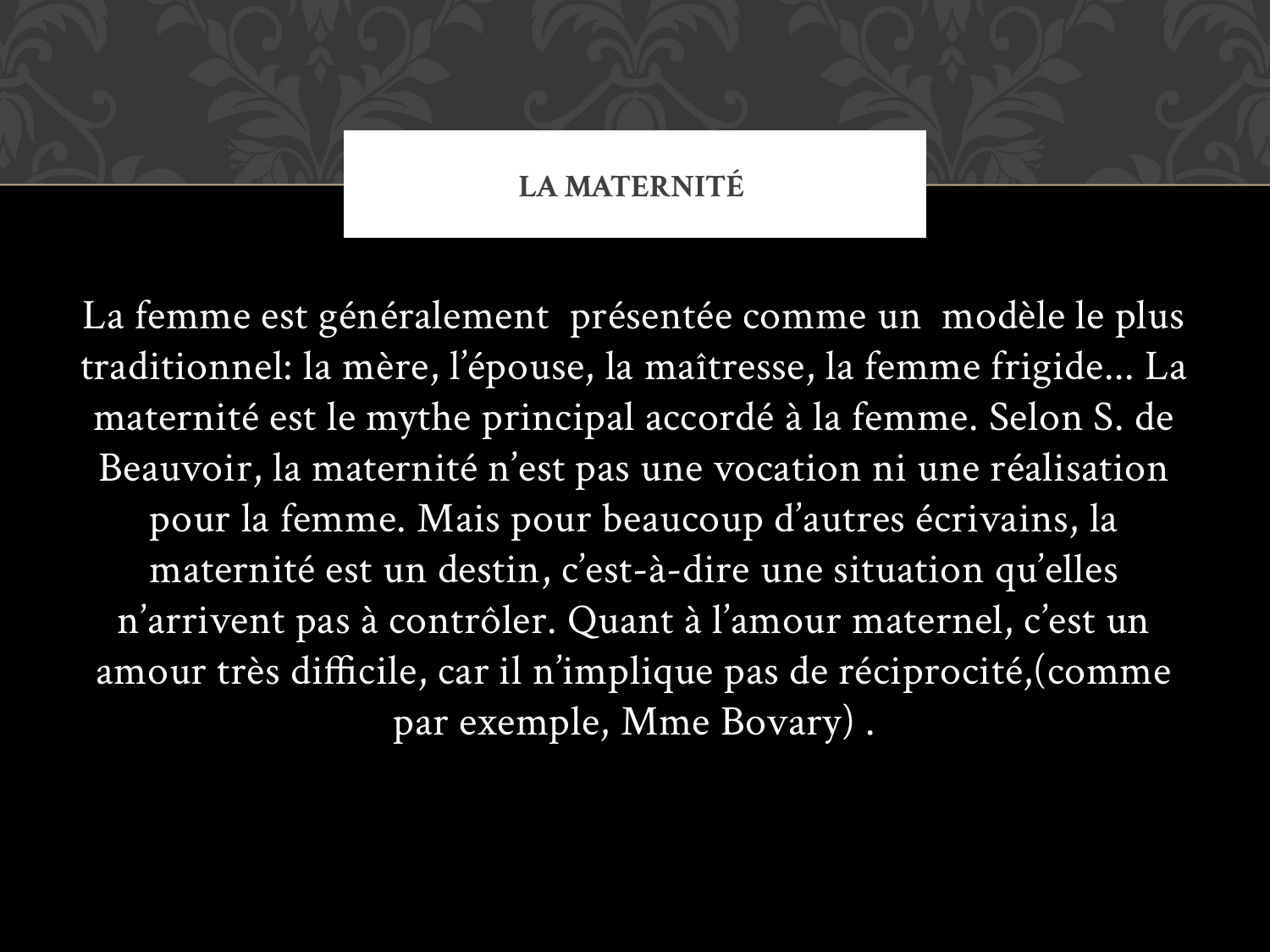

# La Maternité
La femme est généralement  présentée comme un  modèle le plus traditionnel: la mère, l’épouse, la maîtresse, la femme frigide... La maternité est le mythe principal accordé à la femme. Selon S. de Beauvoir, la maternité n’est pas une vocation ni une réalisation pour la femme. Mais pour beaucoup d’autres écrivains, la maternité est un destin, c’est-à-dire une situation qu’elles n’arrivent pas à contrôler. Quant à l’amour maternel, c’est un amour très difficile, car il n’implique pas de réciprocité,(comme par exemple, Mme Bovary) .